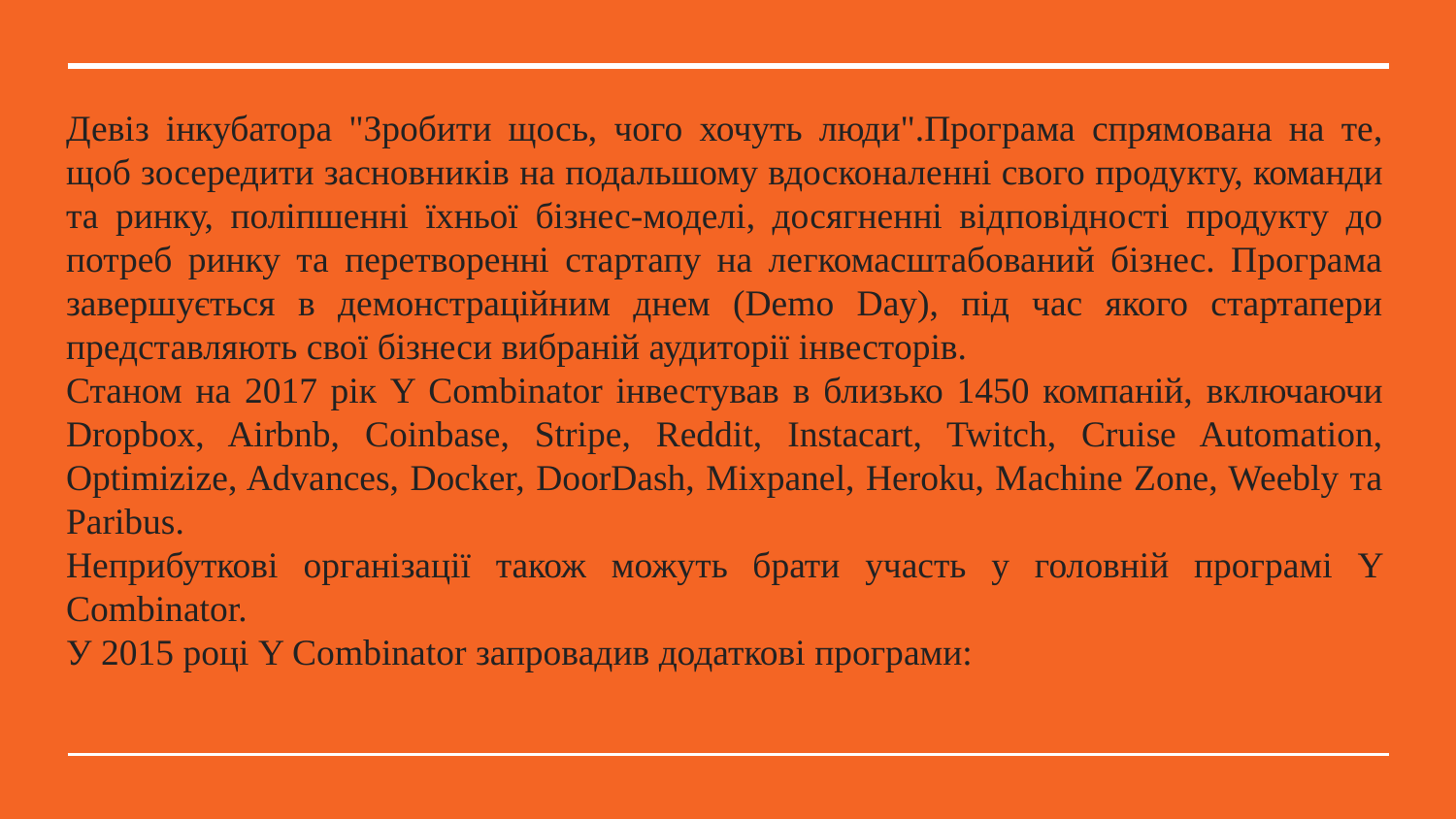

# Девіз інкубатора "Зробити щось, чого хочуть люди".Програма спрямована на те, щоб зосередити засновників на подальшому вдосконаленні свого продукту, команди та ринку, поліпшенні їхньої бізнес-моделі, досягненні відповідності продукту до потреб ринку та перетворенні стартапу на легкомасштабований бізнес. Програма завершується в демонстраційним днем (Demo Day), під час якого стартапери представляють свої бізнеси вибраній аудиторії інвесторів.
Станом на 2017 рік Y Combinator інвестував в близько 1450 компаній, включаючи Dropbox, Airbnb, Coinbase, Stripe, Reddit, Instacart, Twitch, Cruise Automation, Optimizize, Advances, Docker, DoorDash, Mixpanel, Heroku, Machine Zone, Weebly та Paribus.
Неприбуткові організації також можуть брати участь у головній програмі Y Combinator.
У 2015 році Y Combinator запровадив додаткові програми: